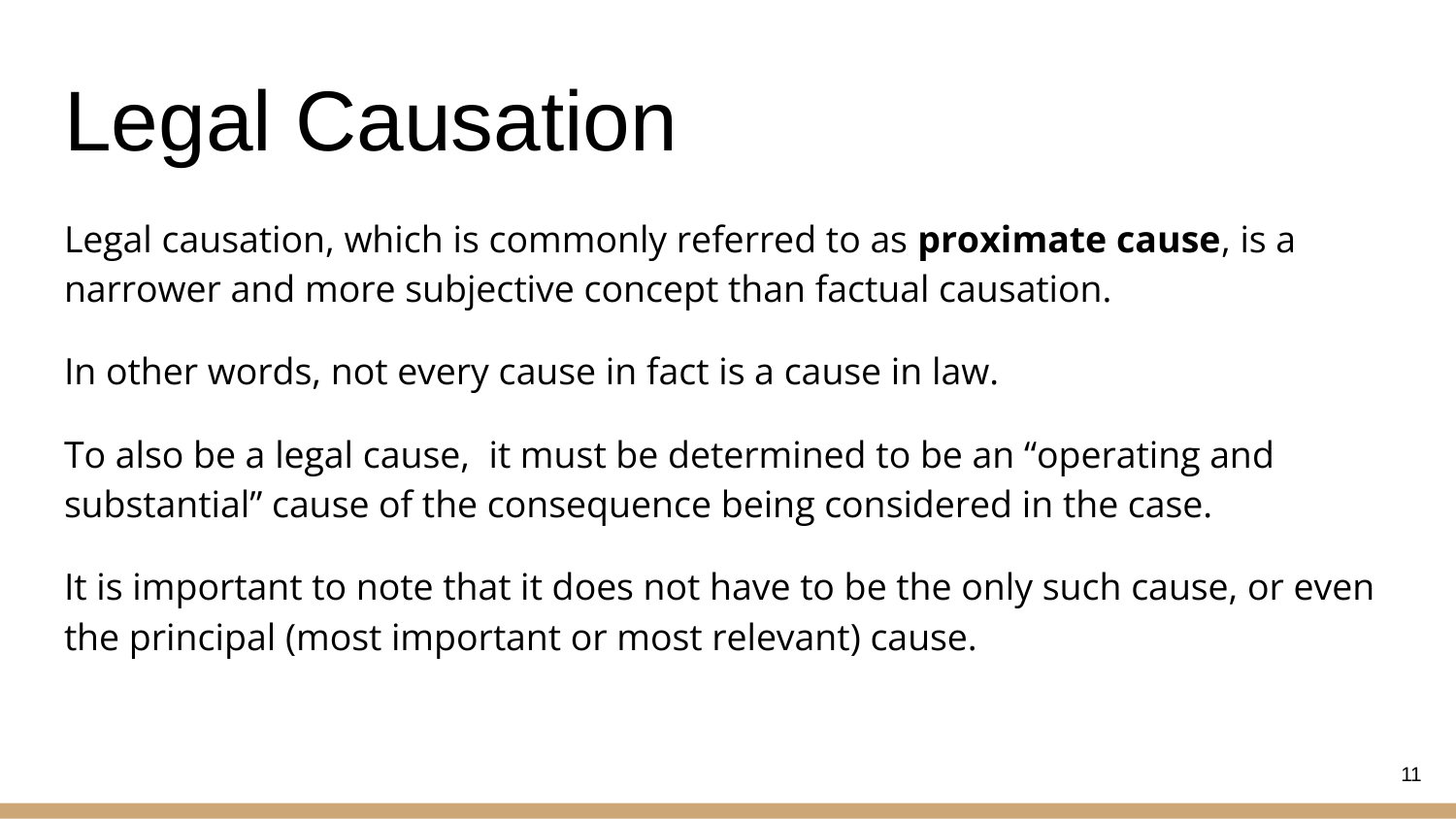

# Legal Causation
Legal causation, which is commonly referred to as proximate cause, is a narrower and more subjective concept than factual causation.
In other words, not every cause in fact is a cause in law.
To also be a legal cause,  it must be determined to be an “operating and substantial” cause of the consequence being considered in the case.
It is important to note that it does not have to be the only such cause, or even the principal (most important or most relevant) cause.
11